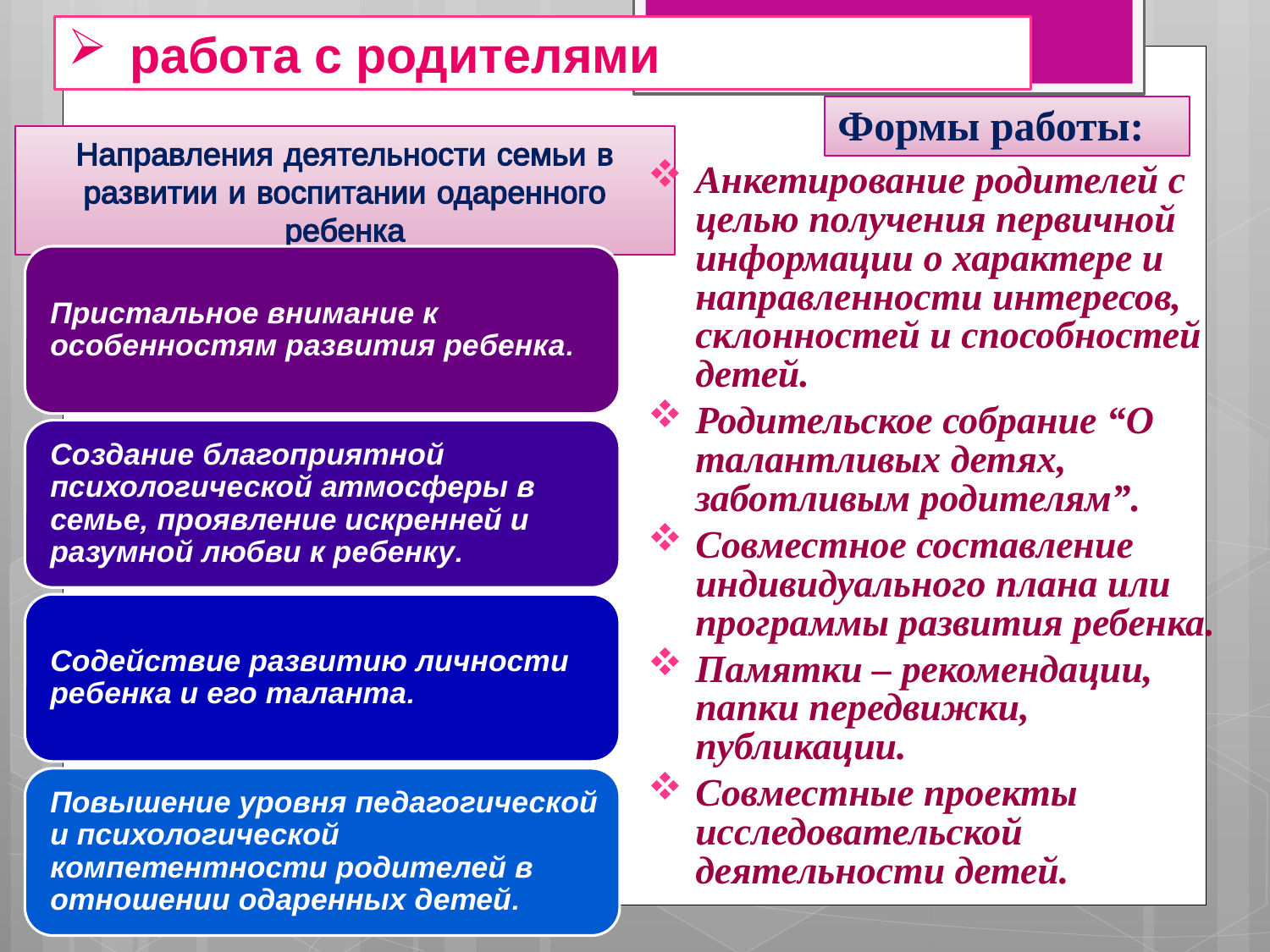

# работа с родителями
Формы работы:
Направления деятельности семьи в развитии и воспитании одаренного ребенка
Анкетирование родителей с целью получения первичной информации о характере и направленности интересов, склонностей и способностей детей.
Родительское собрание “О талантливых детях, заботливым родителям”.
Совместное составление индивидуального плана или программы развития ребенка.
Памятки – рекомендации, папки передвижки, публикации.
Совместные проекты исследовательской деятельности детей.

Пристальное внимание к особенностям развития ребенка.
Создание благоприятной психологической атмосферы в семье, проявление искренней и разумной любви к ребенку.
Содействие развитию личности ребенка и его таланта.
Повышение уровня педагогической и психологической компетентности родителей в отношении одаренных детей.